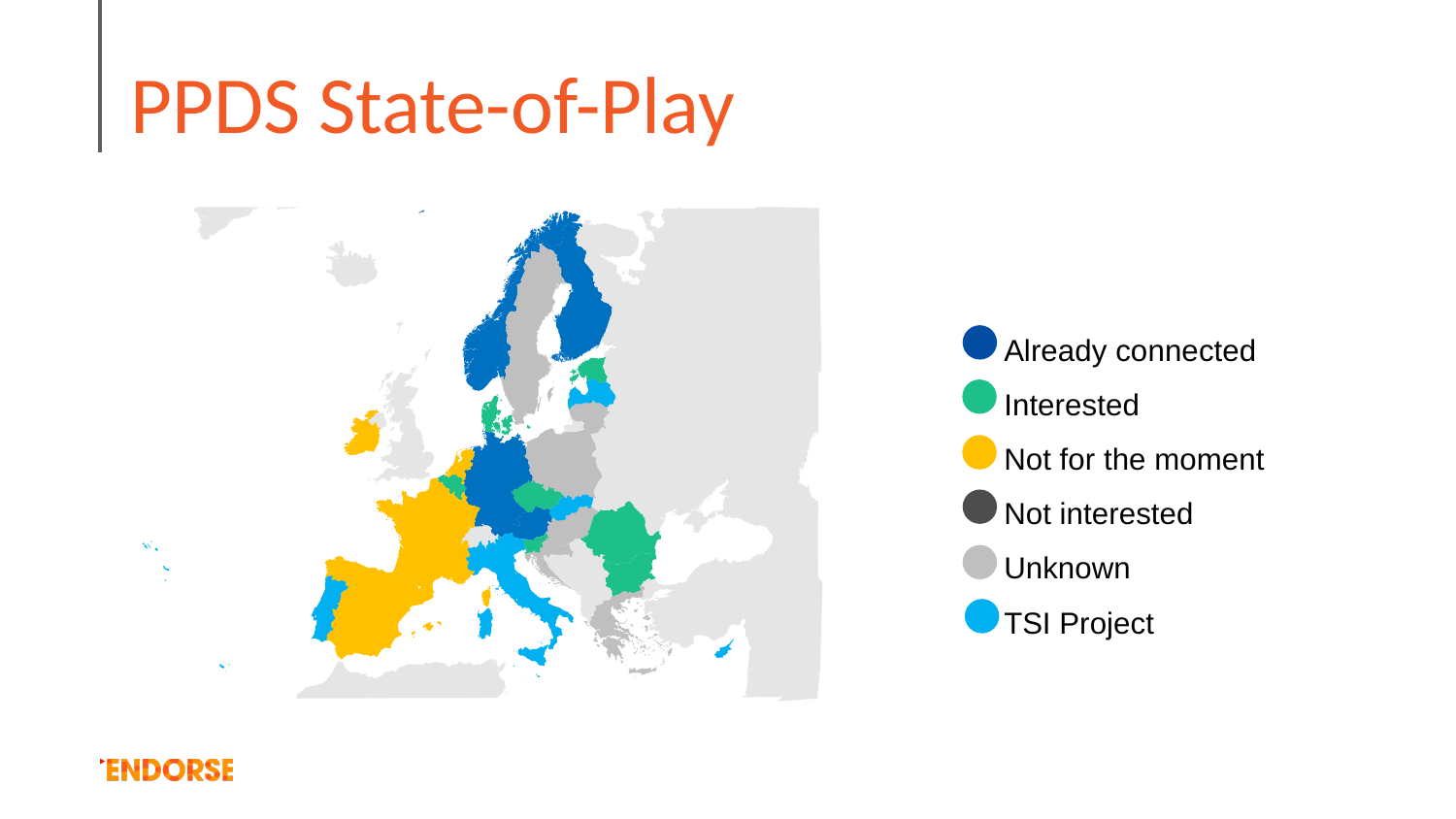

# PPDS State-of-Play

Already connected
Interested
Not for the moment
Not interested
Unknown
TSI Project